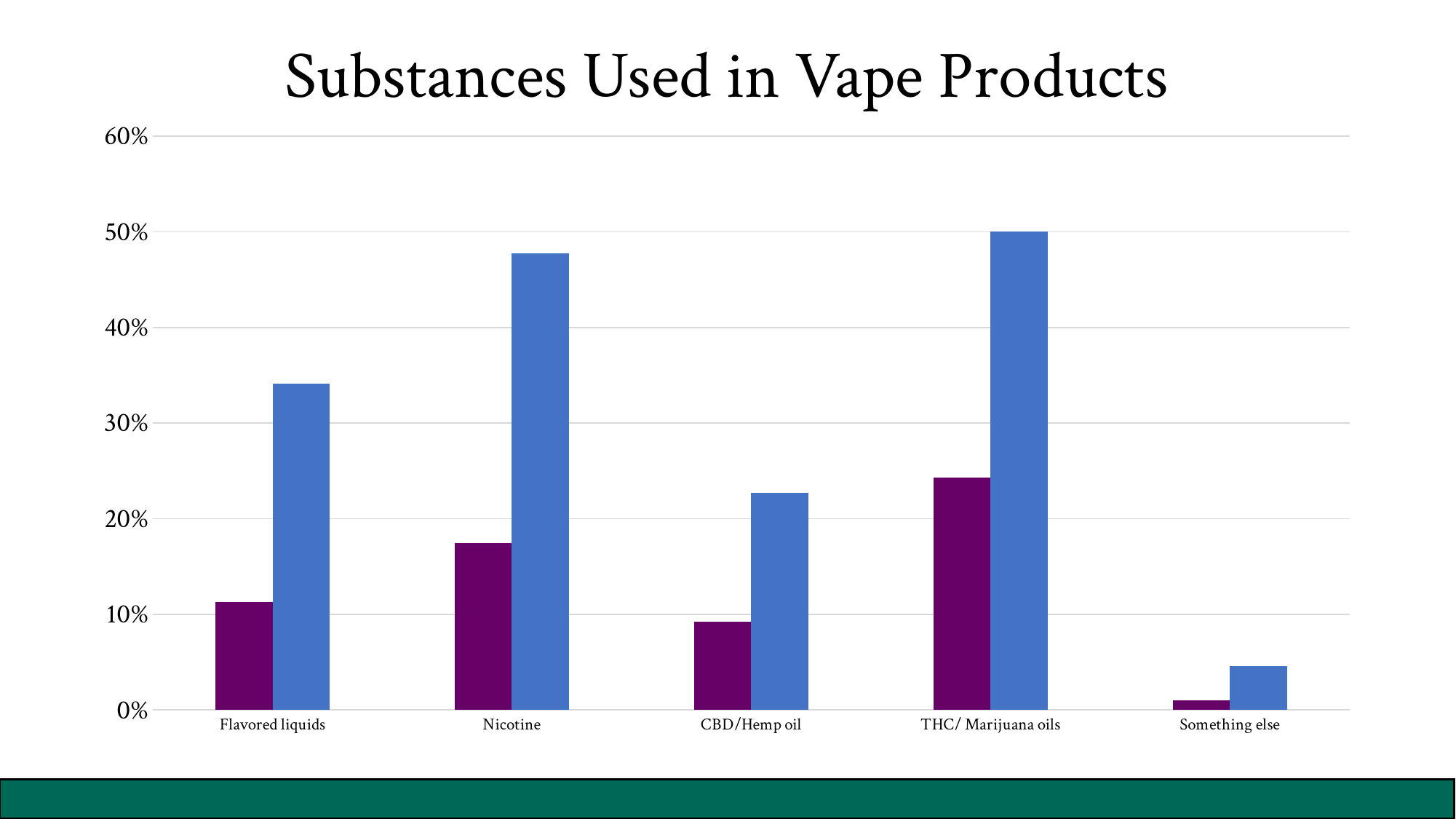

Substances Used in Vape Products

### Chart

| Category | Total Sample | Young Adults |
|---|---|---|
| Flavored liquids | 0.113013698630137 | 0.34090909090909094 |
| Nicotine | 0.17465753424657535 | 0.4772727272727273 |
| CBD/Hemp oil | 0.09246575342465753 | 0.22727272727272727 |
| THC/ Marijuana oils | 0.24315068493150688 | 0.5 |
| Something else | 0.010273972602739727 | 0.045454545454545456 |